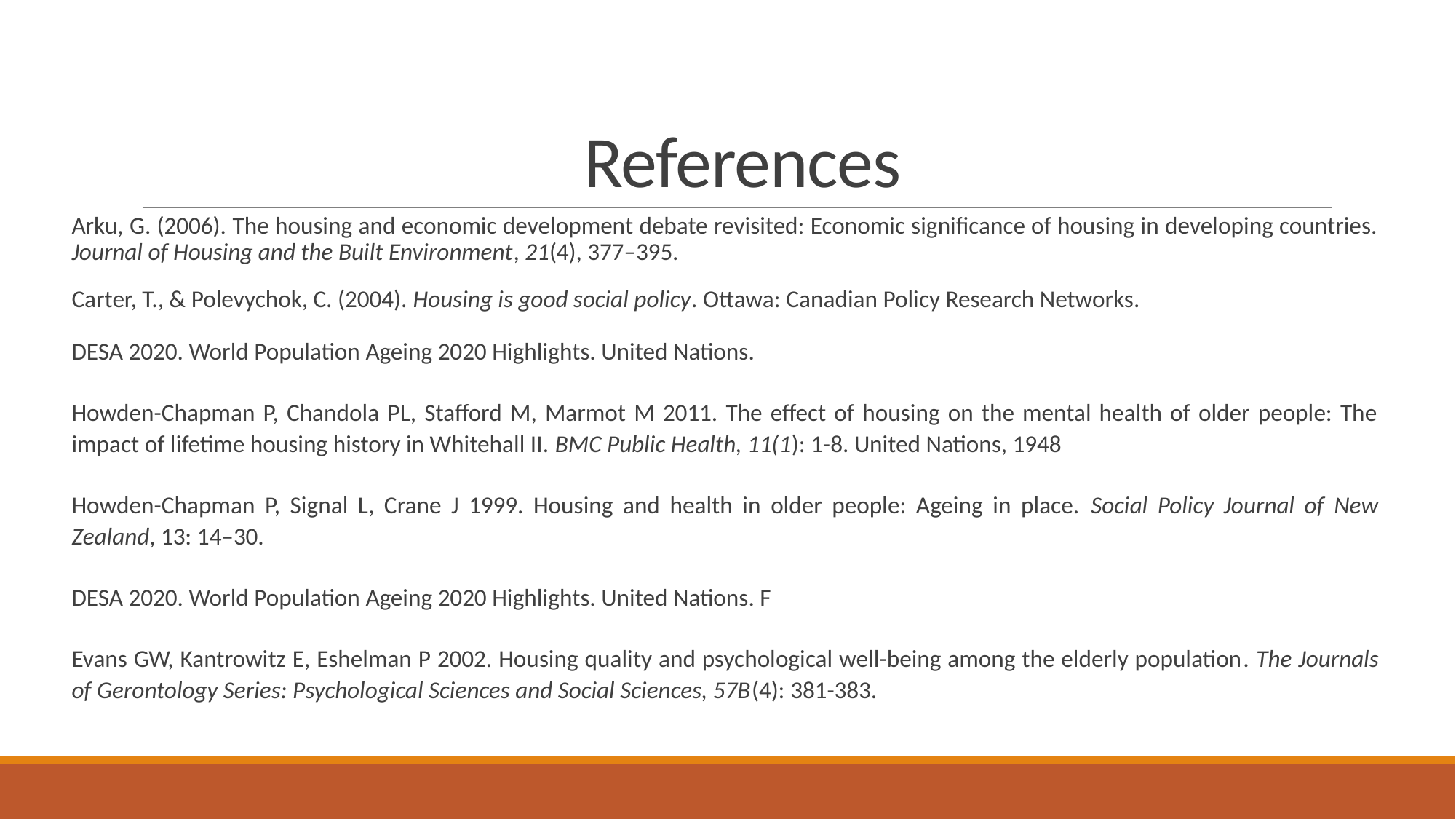

# References
Arku, G. (2006). The housing and economic development debate revisited: Economic significance of housing in developing countries. Journal of Housing and the Built Environment, 21(4), 377–395.
Carter, T., & Polevychok, C. (2004). Housing is good social policy. Ottawa: Canadian Policy Research Networks.
DESA 2020. World Population Ageing 2020 Highlights. United Nations.
Howden-Chapman P, Chandola PL, Stafford M, Marmot M 2011. The effect of housing on the mental health of older people: The impact of lifetime housing history in Whitehall II. BMC Public Health, 11(1): 1-8. United Nations, 1948
Howden-Chapman P, Signal L, Crane J 1999. Housing and health in older people: Ageing in place. Social Policy Journal of New Zealand, 13: 14–30.
DESA 2020. World Population Ageing 2020 Highlights. United Nations. F
Evans GW, Kantrowitz E, Eshelman P 2002. Housing quality and psychological well-being among the elderly population. The Journals of Gerontology Series: Psychological Sciences and Social Sciences, 57B(4): 381-383.